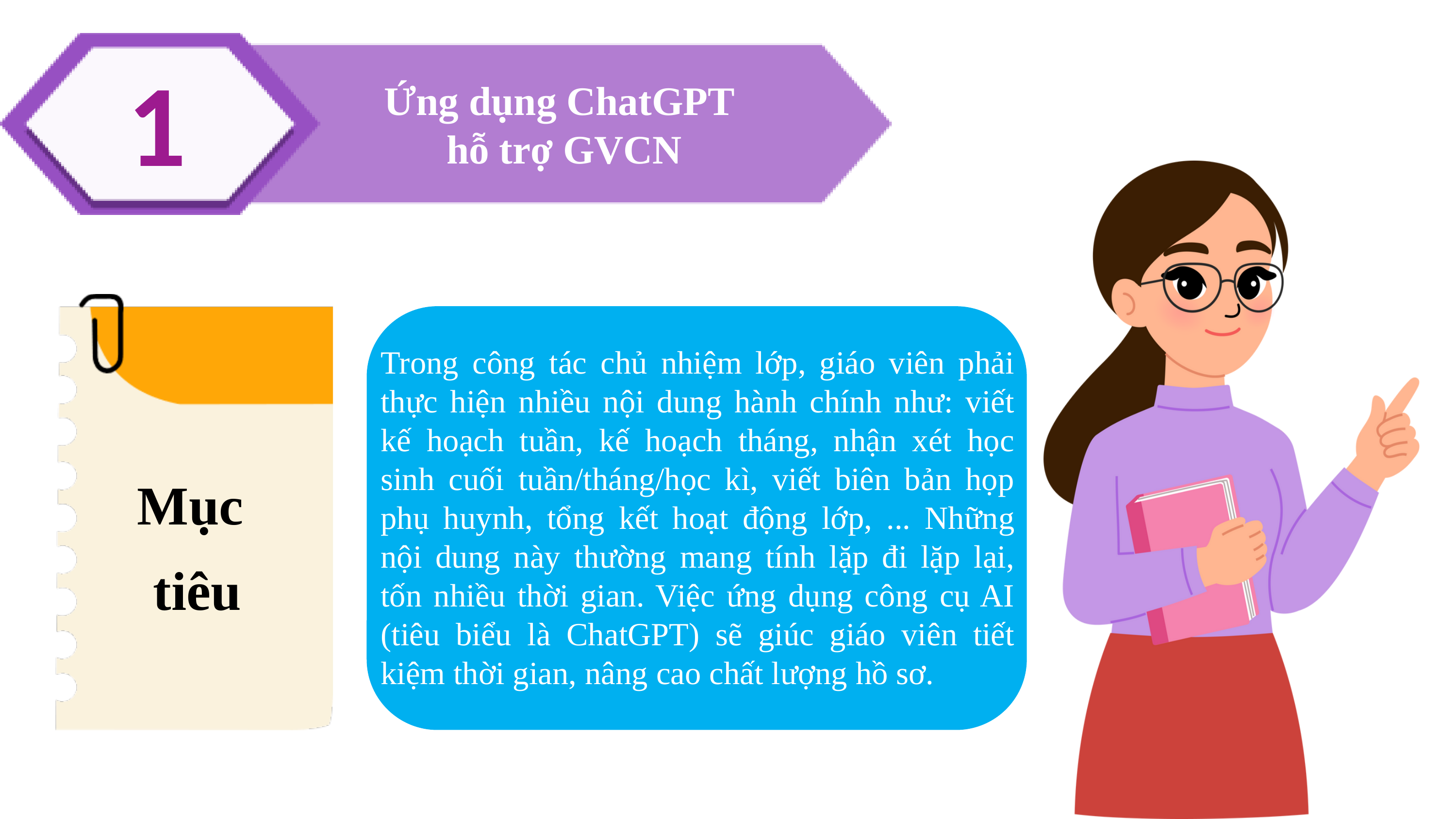

1
Ứng dụng ChatGPT
hỗ trợ GVCN

Trong công tác chủ nhiệm lớp, giáo viên phải thực hiện nhiều nội dung hành chính như: viết kế hoạch tuần, kế hoạch tháng, nhận xét học sinh cuối tuần/tháng/học kì, viết biên bản họp phụ huynh, tổng kết hoạt động lớp, ... Những nội dung này thường mang tính lặp đi lặp lại, tốn nhiều thời gian. Việc ứng dụng công cụ AI (tiêu biểu là ChatGPT) sẽ giúc giáo viên tiết kiệm thời gian, nâng cao chất lượng hồ sơ.
Mục
tiêu